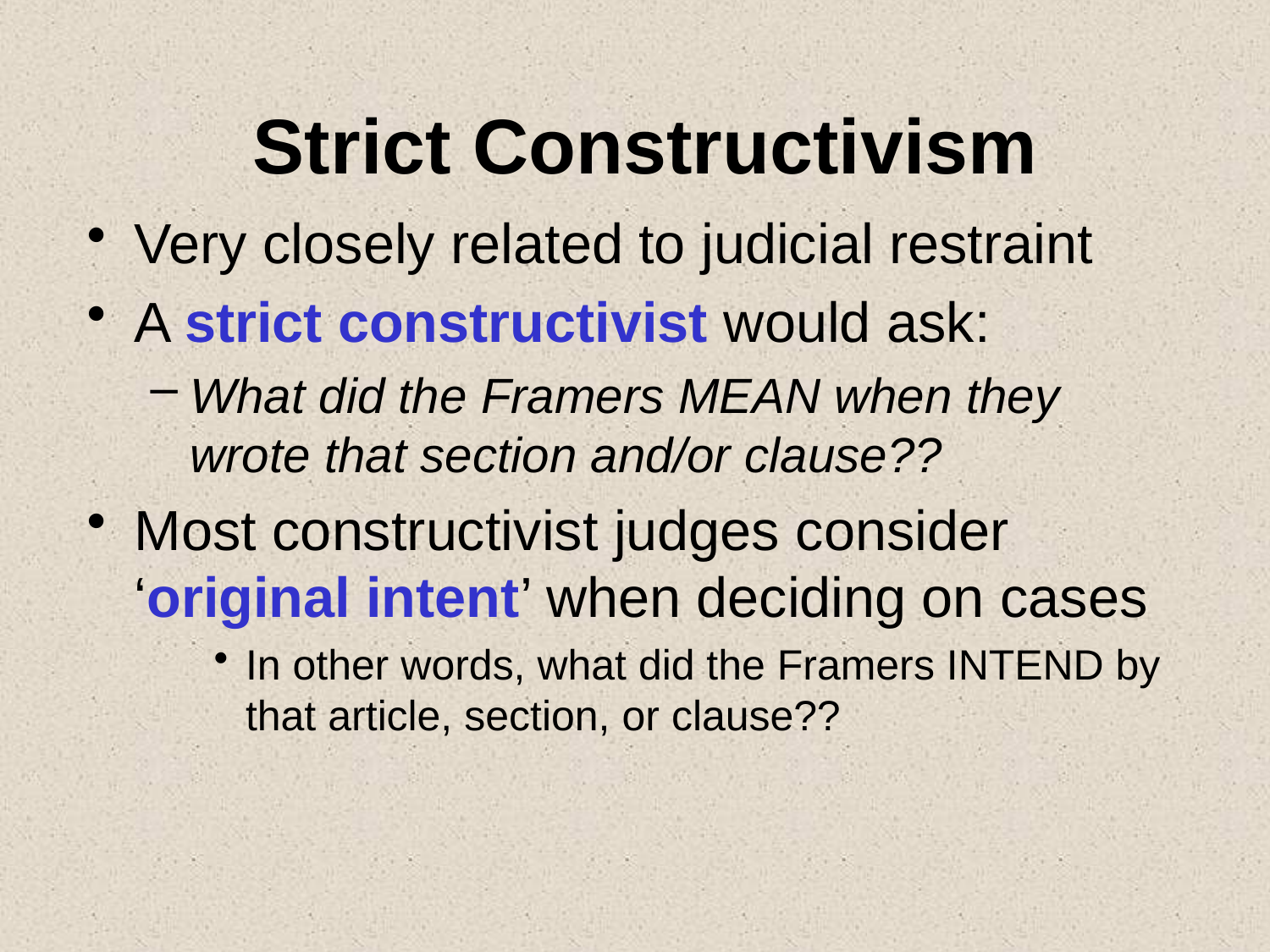

# Strict Constructivism
Very closely related to judicial restraint
A strict constructivist would ask:
What did the Framers MEAN when they wrote that section and/or clause??
Most constructivist judges consider ‘original intent’ when deciding on cases
In other words, what did the Framers INTEND by that article, section, or clause??